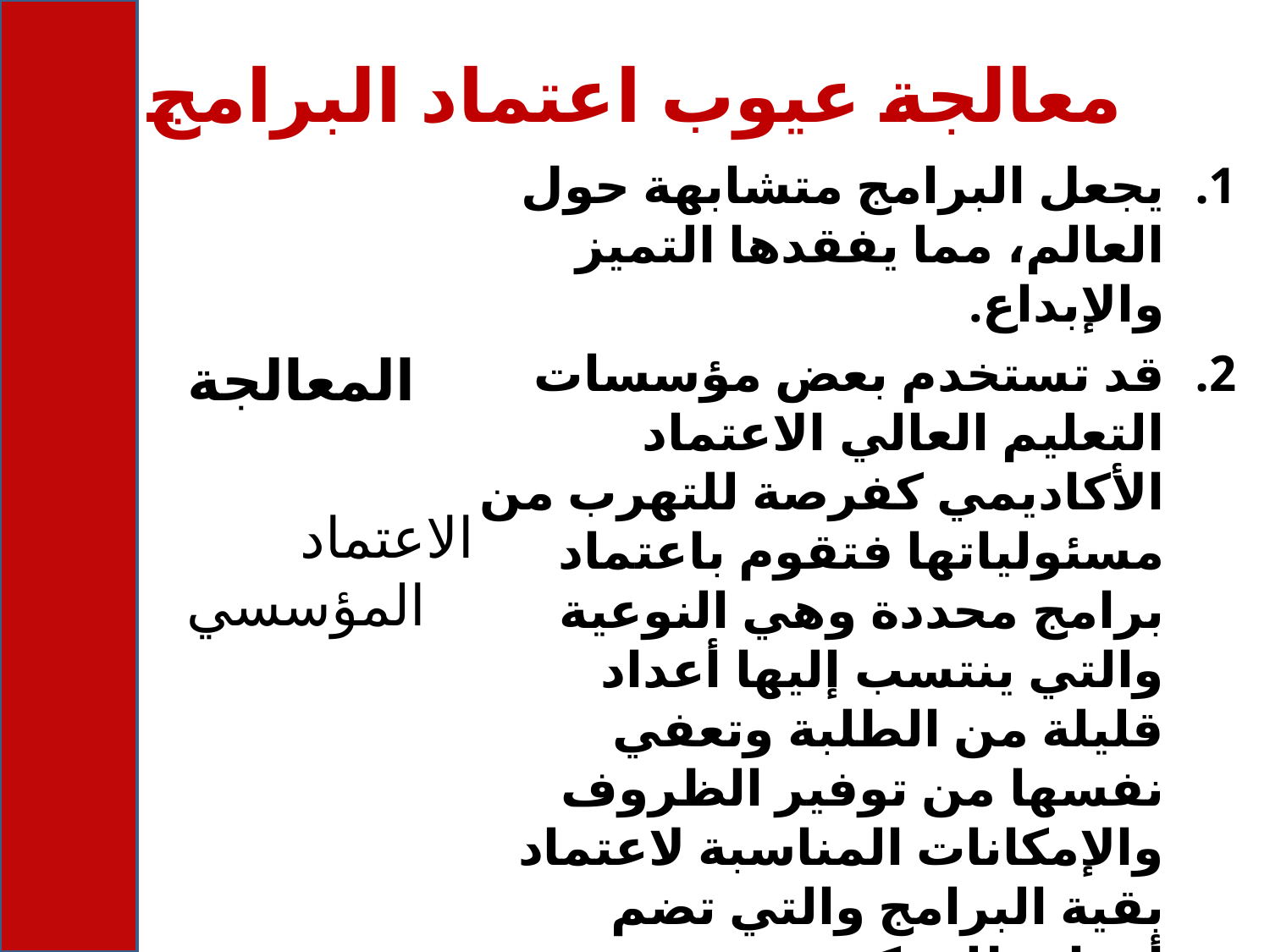

# معالجة عيوب اعتماد البرامج
يجعل البرامج متشابهة حول العالم، مما يفقدها التميز والإبداع.
قد تستخدم بعض مؤسسات التعليم العالي الاعتماد الأكاديمي كفرصة للتهرب من مسئولياتها فتقوم باعتماد برامج محددة وهي النوعية والتي ينتسب إليها أعداد قليلة من الطلبة وتعفي نفسها من توفير الظروف والإمكانات المناسبة لاعتماد بقية البرامج والتي تضم أعداد طلبة كبير.
قد تقتصر بعض الجامعات على اعتماد برامج نوعية وتحرم غالية الطلبة من الحصول على تعليم جيد مما يخلق مشكلة أخلاقية تتصل بالتزامنا بالجودة.

المعالجة

الاعتماد المؤسسي